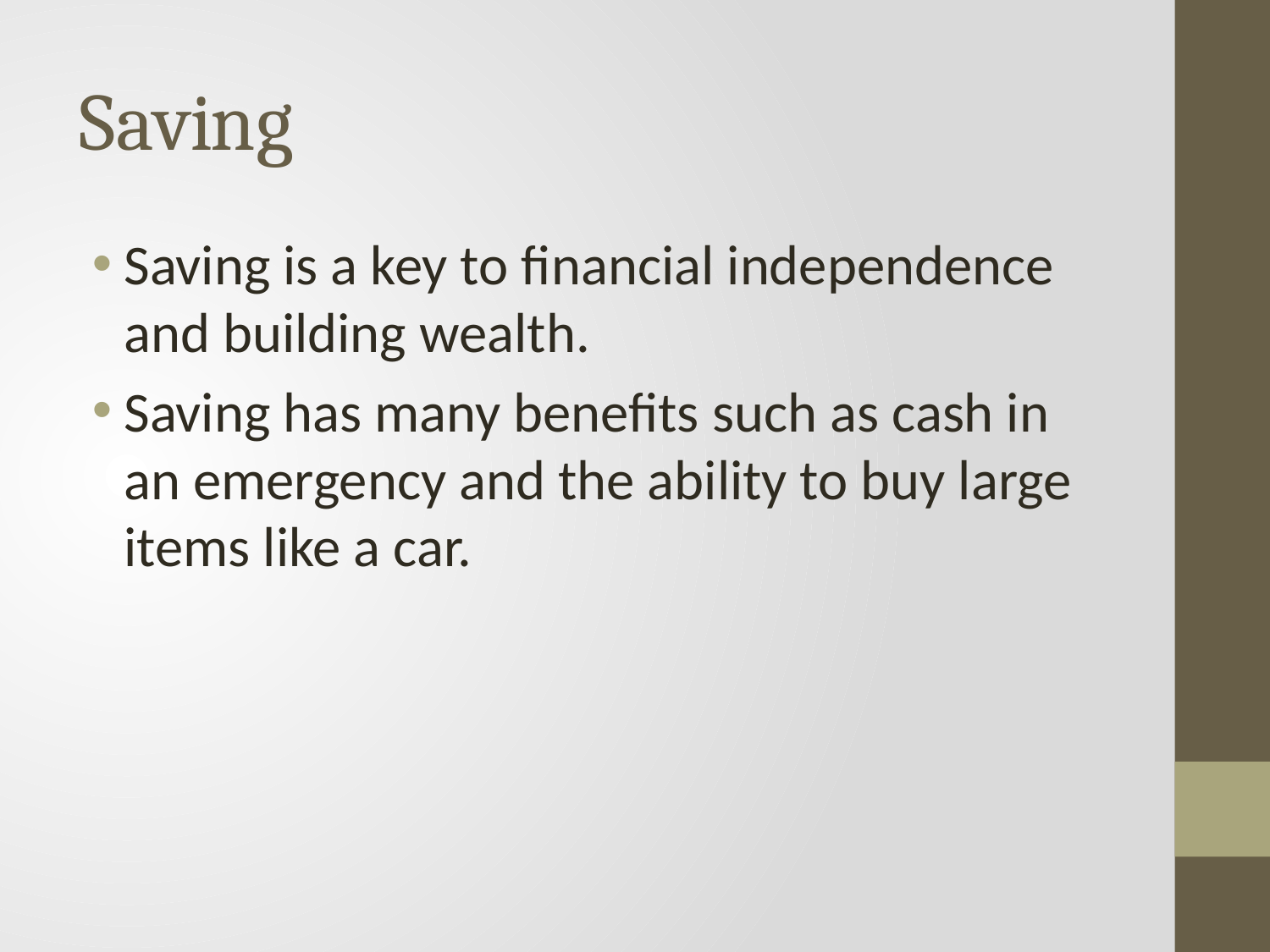

# Saving
Saving is a key to financial independence and building wealth.
Saving has many benefits such as cash in an emergency and the ability to buy large items like a car.